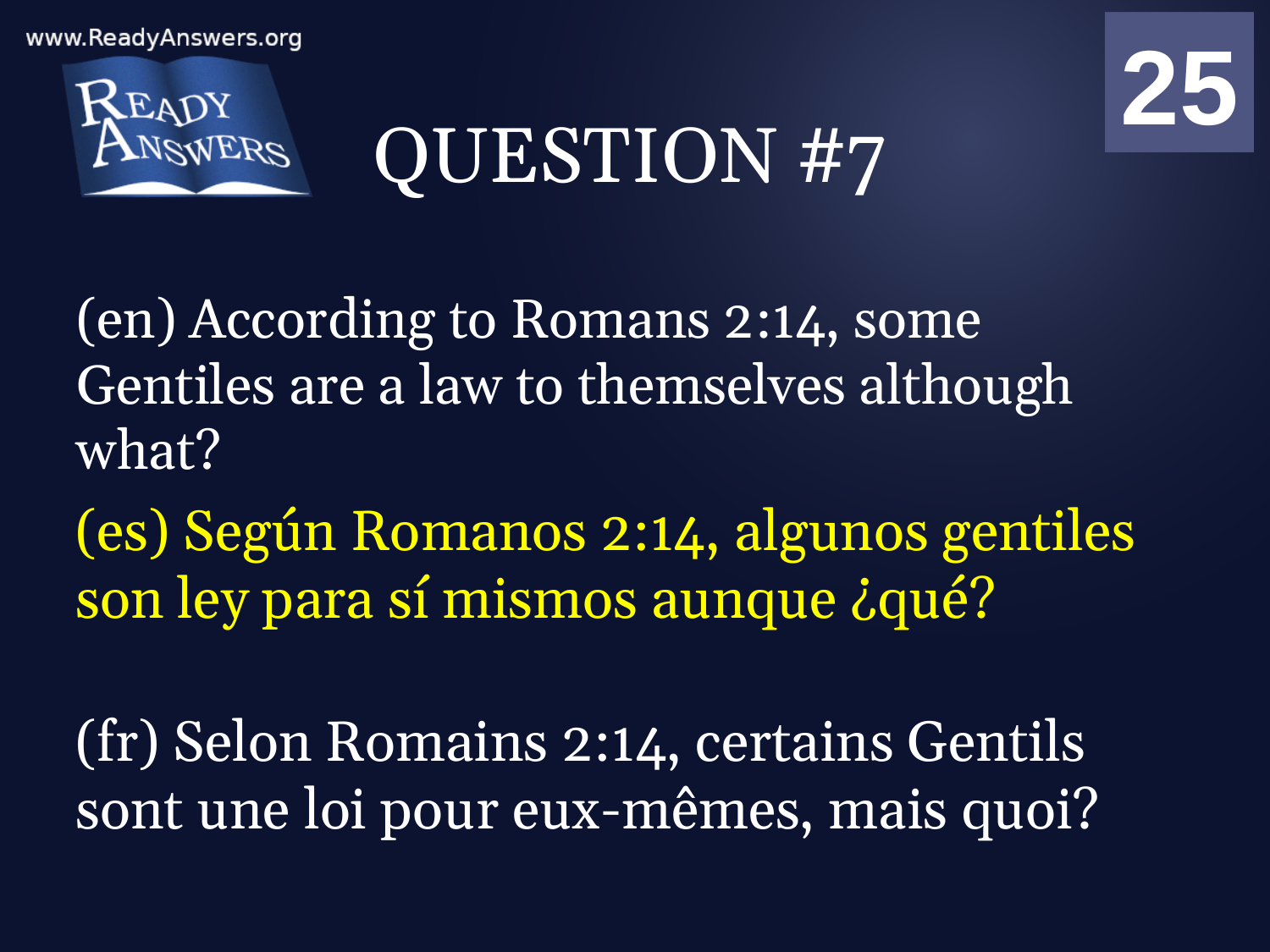

01
02
03
04
05
06
07
08
09
10
11
12
13
14
15
16
17
18
19
20
21
22
23
24
25
00
# QUESTION #7
(en) According to Romans 2:14, some Gentiles are a law to themselves although what?
(es) Según Romanos 2:14, algunos gentiles son ley para sí mismos aunque ¿qué?
(fr) Selon Romains 2:14, certains Gentils sont une loi pour eux-mêmes, mais quoi?